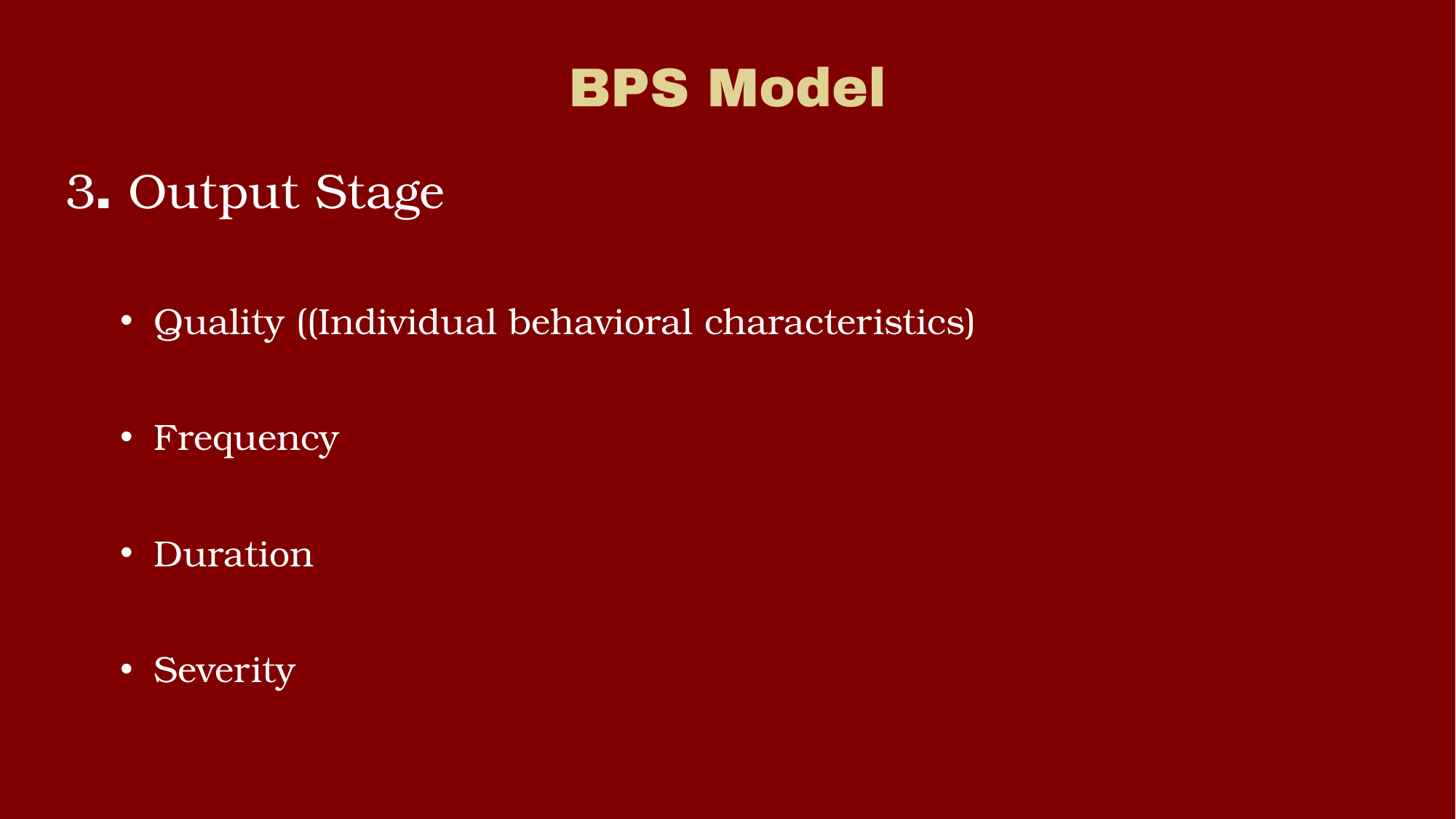

# BPS Model
3. Output Stage

Quality ((Individual behavioral characteristics)

Frequency

Duration

Severity